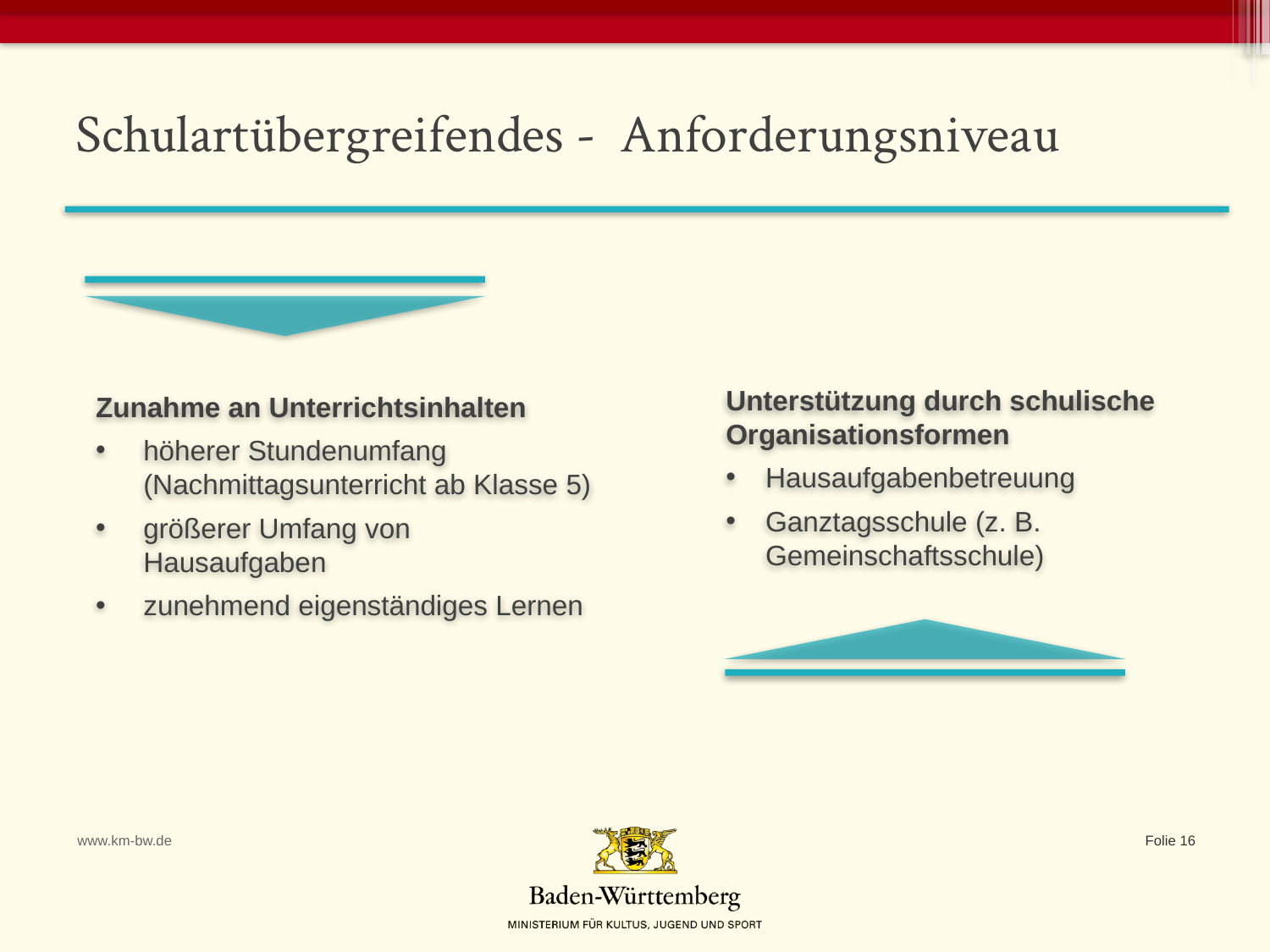

Schulartübergreifendes -  Anforderungsniveau

Zunahme an Unterrichtsinhalten
höherer Stundenumfang
(Nachmittagsunterricht ab Klasse 5)
größerer Umfang von Hausaufgaben
zunehmend eigenständiges Lernen
Unterstützung durch schulische Organisationsformen
Hausaufgabenbetreuung
Ganztagsschule (z. B. Gemeinschaftsschule)

www.km-bw.de
Folie 16